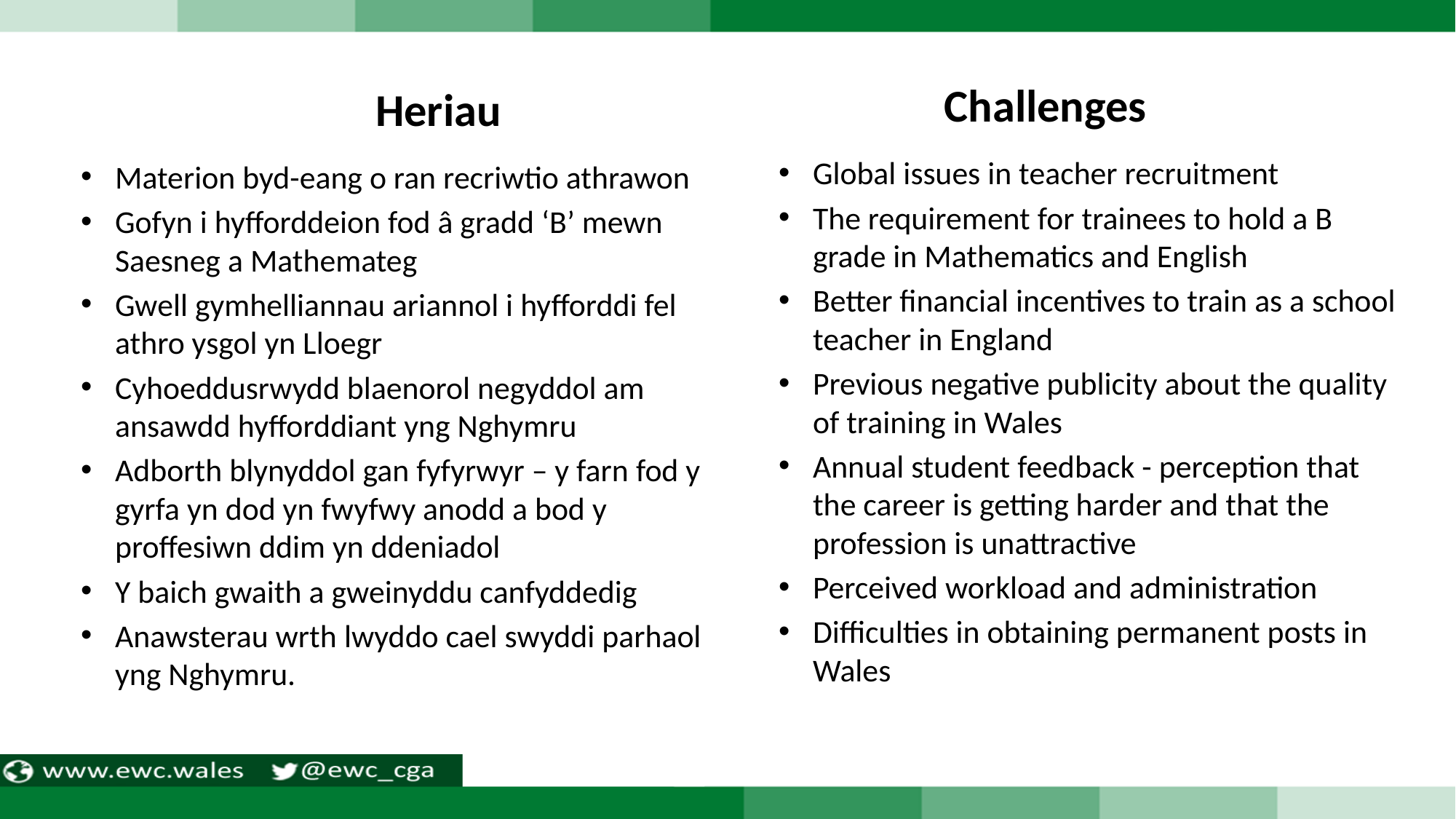

Challenges
Heriau
Global issues in teacher recruitment
The requirement for trainees to hold a B grade in Mathematics and English
Better financial incentives to train as a school teacher in England
Previous negative publicity about the quality of training in Wales
Annual student feedback - perception that the career is getting harder and that the profession is unattractive
Perceived workload and administration
Difficulties in obtaining permanent posts in Wales
Materion byd-eang o ran recriwtio athrawon
Gofyn i hyfforddeion fod â gradd ‘B’ mewn Saesneg a Mathemateg
Gwell gymhelliannau ariannol i hyfforddi fel athro ysgol yn Lloegr
Cyhoeddusrwydd blaenorol negyddol am ansawdd hyfforddiant yng Nghymru
Adborth blynyddol gan fyfyrwyr – y farn fod y gyrfa yn dod yn fwyfwy anodd a bod y proffesiwn ddim yn ddeniadol
Y baich gwaith a gweinyddu canfyddedig
Anawsterau wrth lwyddo cael swyddi parhaol yng Nghymru.